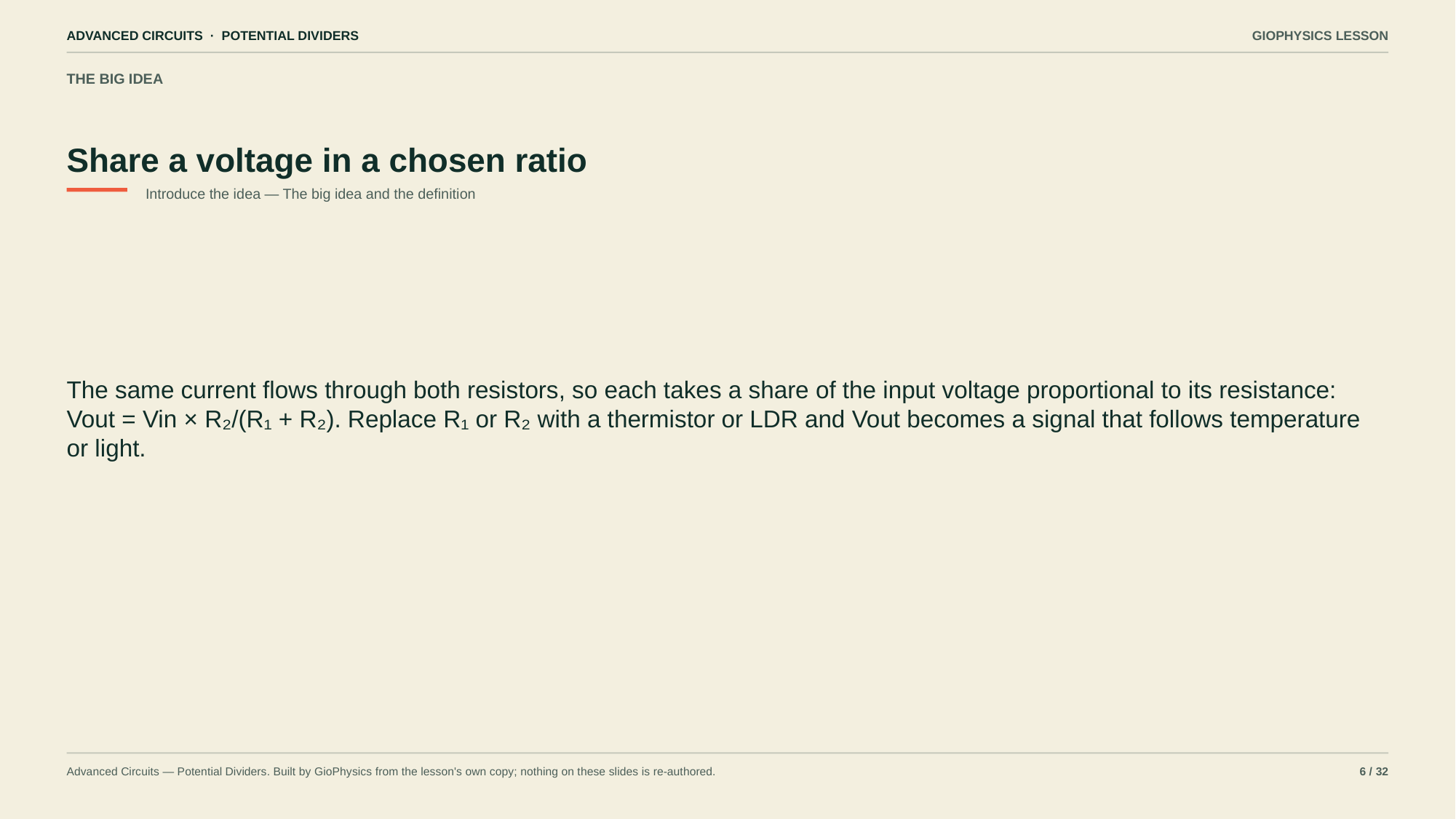

ADVANCED CIRCUITS  ·  POTENTIAL DIVIDERS
GIOPHYSICS LESSON

THE BIG IDEA
Share a voltage in a chosen ratio
Introduce the idea — The big idea and the definition

The same current flows through both resistors, so each takes a share of the input voltage proportional to its resistance: Vout = Vin × R₂/(R₁ + R₂). Replace R₁ or R₂ with a thermistor or LDR and Vout becomes a signal that follows temperature or light.

Advanced Circuits — Potential Dividers. Built by GioPhysics from the lesson's own copy; nothing on these slides is re-authored.
6 / 32